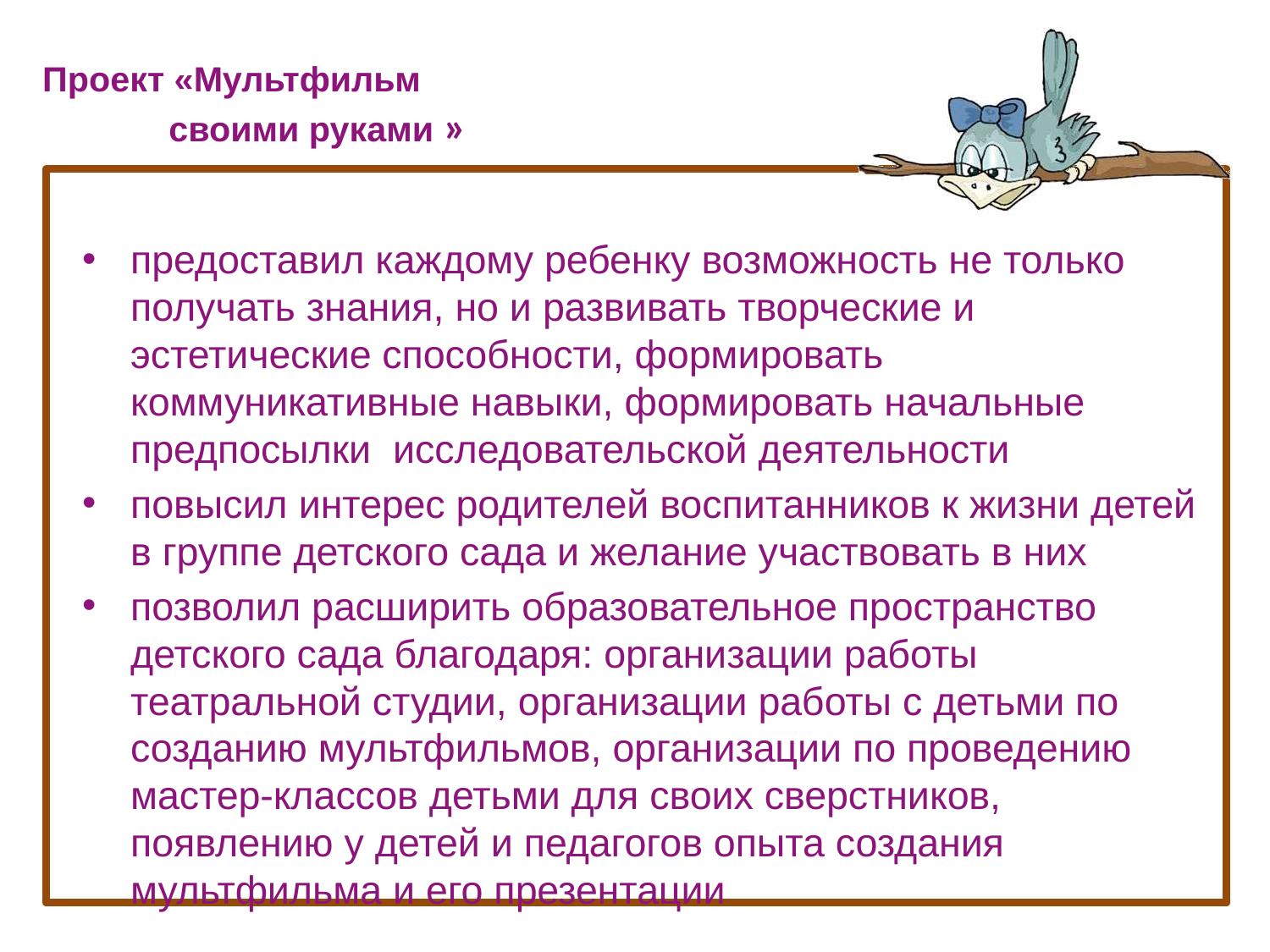

# Проект «Мультфильм своими руками »
предоставил каждому ребенку возможность не только получать знания, но и развивать творческие и  эстетические способности, формировать коммуникативные навыки, формировать начальные предпосылки  исследовательской деятельности
повысил интерес родителей воспитанников к жизни детей в группе детского сада и желание участвовать в них
позволил расширить образовательное пространство детского сада благодаря: организации работы театральной студии, организации работы с детьми по созданию мультфильмов, организации по проведению мастер-классов детьми для своих сверстников, появлению у детей и педагогов опыта создания мультфильма и его презентации